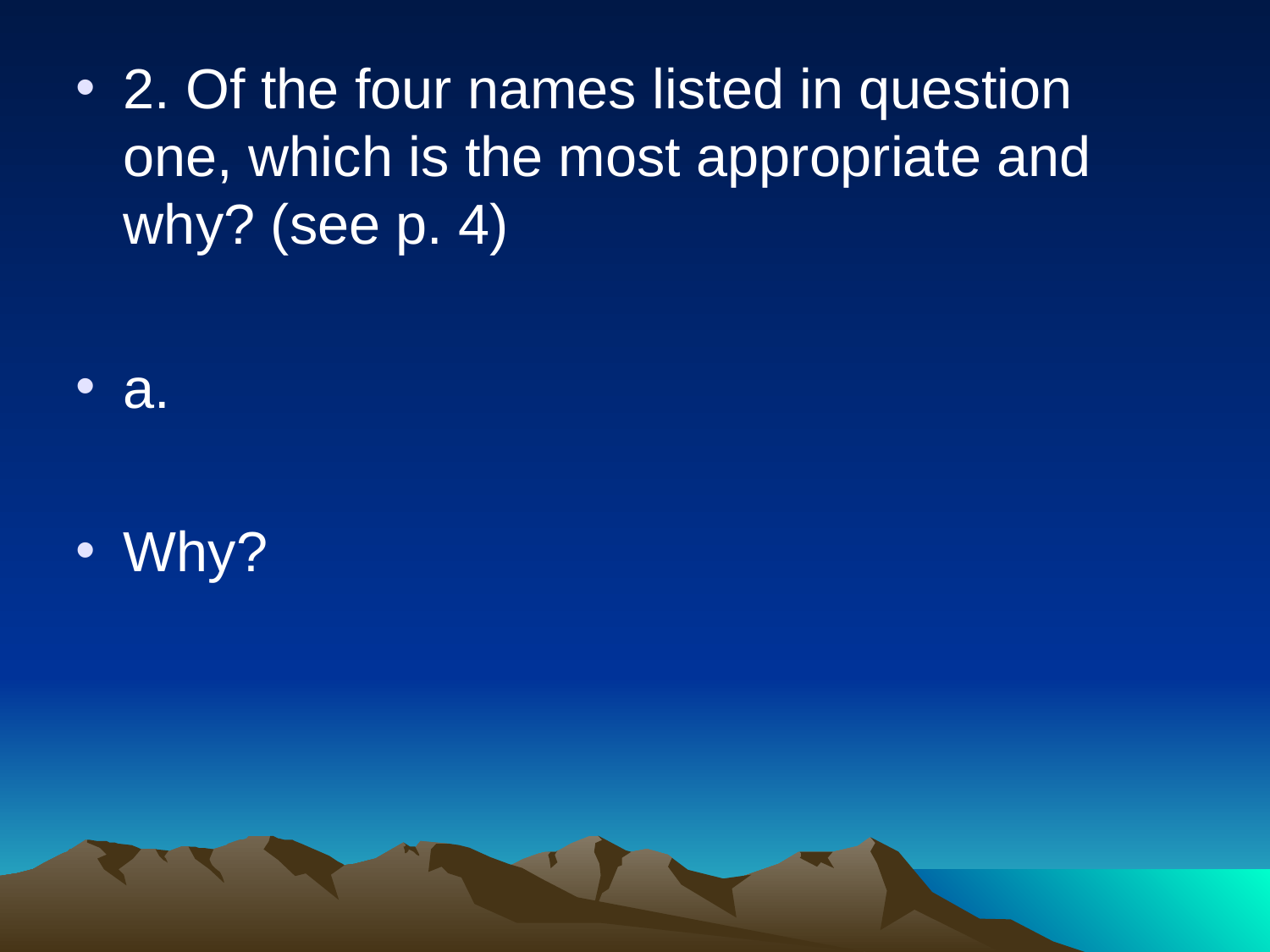

2. Of the four names listed in question one, which is the most appropriate and why? (see p. 4)

a.

Why?